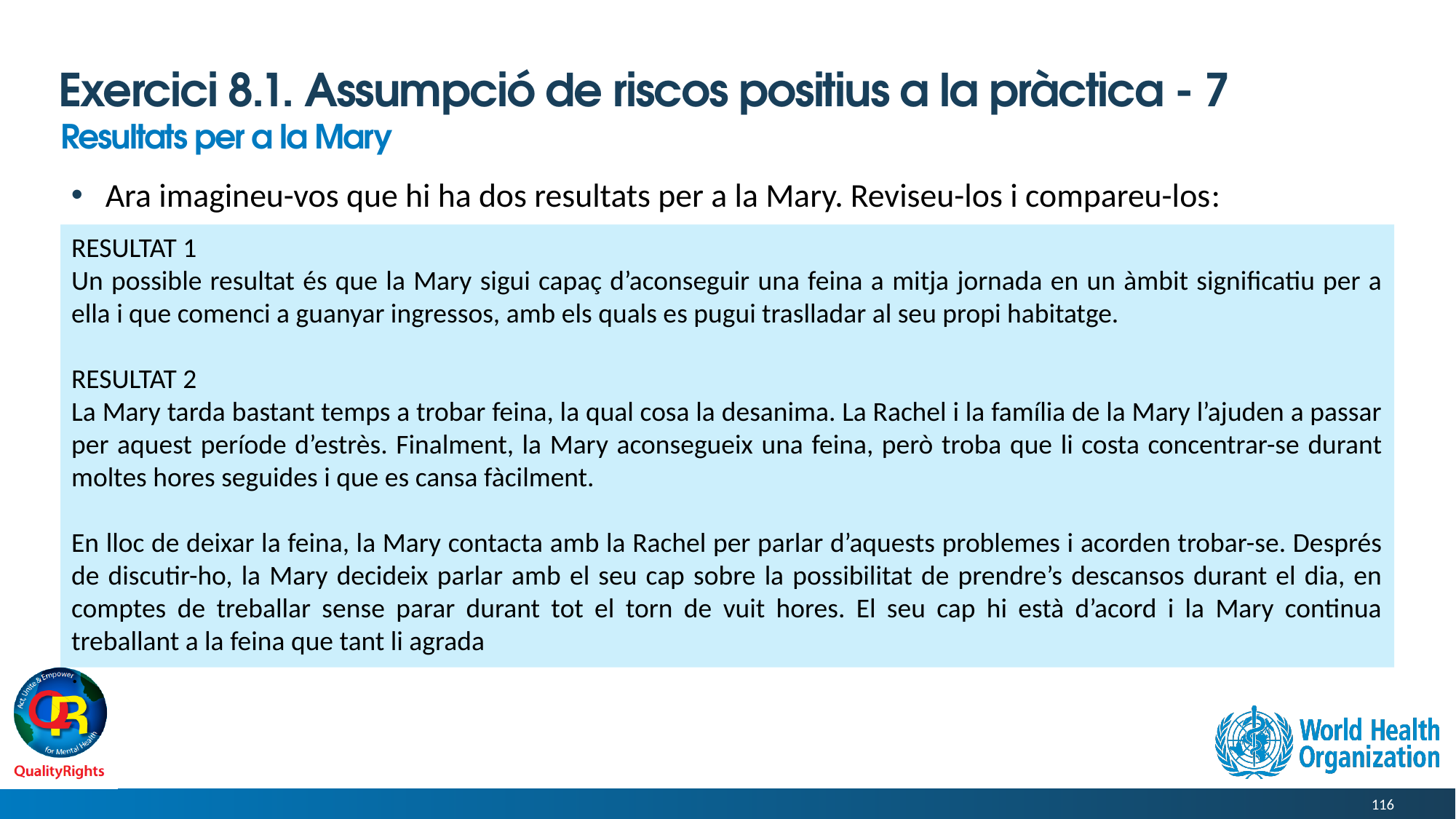

# Exercici 8.1. Assumpció de riscos positius a la pràctica - 7
Resultats per a la Mary
Ara imagineu-vos que hi ha dos resultats per a la Mary. Reviseu-los i compareu-los:
RESULTAT 1
Un possible resultat és que la Mary sigui capaç d’aconseguir una feina a mitja jornada en un àmbit significatiu per a ella i que comenci a guanyar ingressos, amb els quals es pugui traslladar al seu propi habitatge.

RESULTAT 2
La Mary tarda bastant temps a trobar feina, la qual cosa la desanima. La Rachel i la família de la Mary l’ajuden a passar per aquest període d’estrès. Finalment, la Mary aconsegueix una feina, però troba que li costa concentrar-se durant moltes hores seguides i que es cansa fàcilment.

En lloc de deixar la feina, la Mary contacta amb la Rachel per parlar d’aquests problemes i acorden trobar-se. Després de discutir-ho, la Mary decideix parlar amb el seu cap sobre la possibilitat de prendre’s descansos durant el dia, en comptes de treballar sense parar durant tot el torn de vuit hores. El seu cap hi està d’acord i la Mary continua treballant a la feina que tant li agrada
.